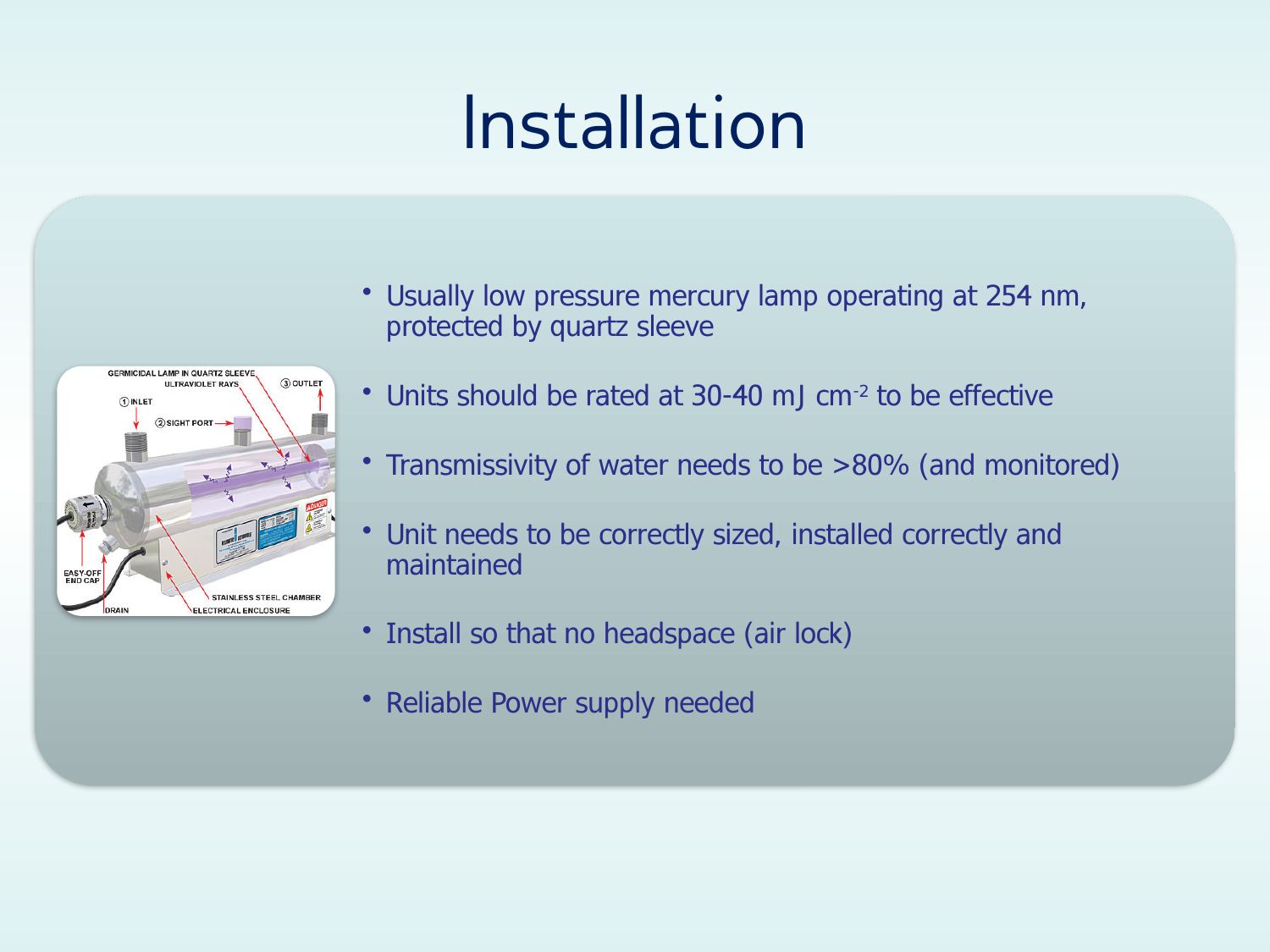

# Installation

Usually low pressure mercury lamp operating at 254 nm, protected by quartz sleeve

Units should be rated at 30-40 mJ cm-2 to be effective

Transmissivity of water needs to be >80% (and monitored)

Unit needs to be correctly sized, installed correctly and maintained

Install so that no headspace (air lock)

Reliable Power supply needed